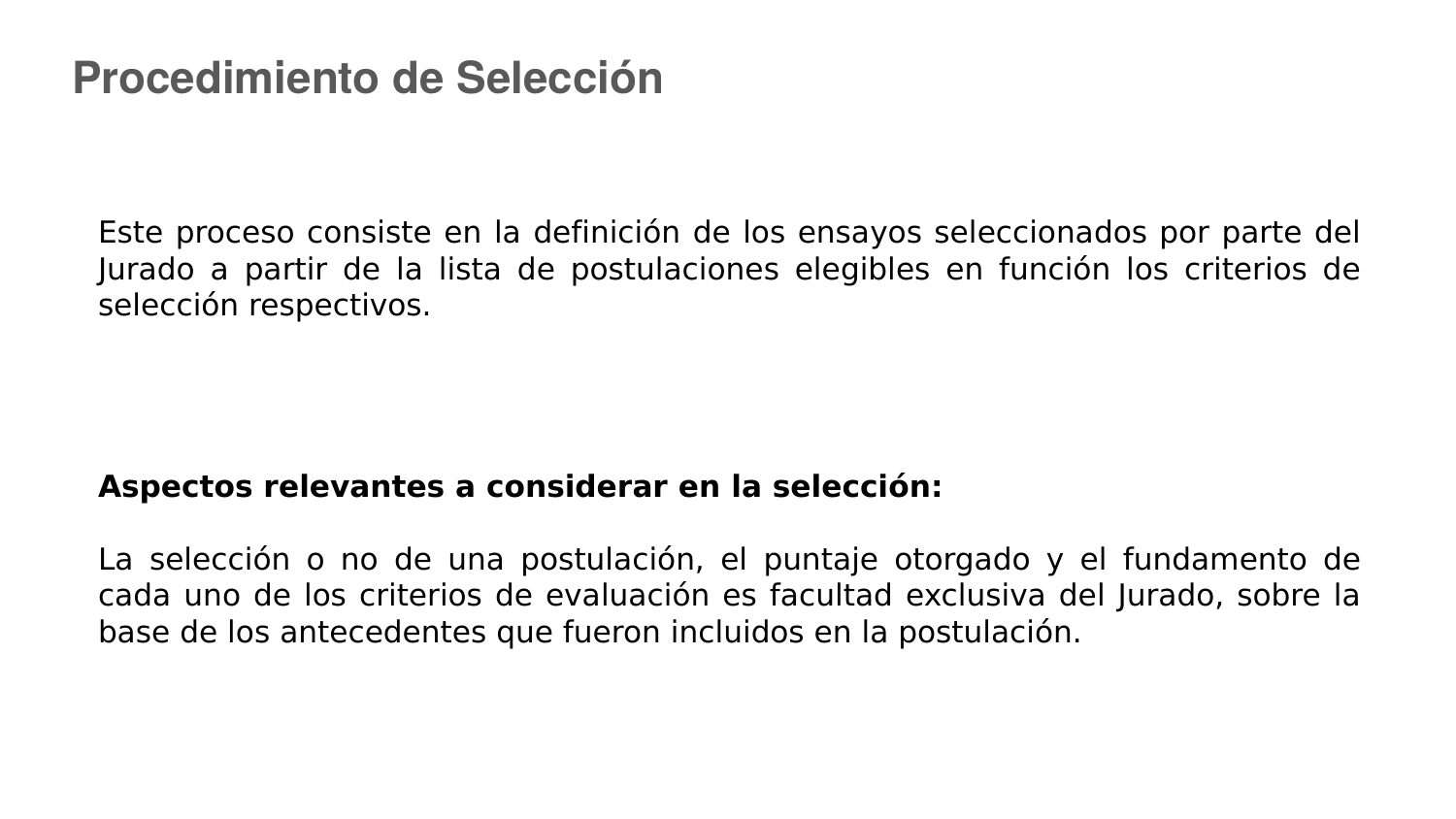

Procedimiento de Selección

Este proceso consiste en la definición de los ensayos seleccionados por parte del Jurado a partir de la lista de postulaciones elegibles en función los criterios de selección respectivos.

Aspectos relevantes a considerar en la selección:

La selección o no de una postulación, el puntaje otorgado y el fundamento de cada uno de los criterios de evaluación es facultad exclusiva del Jurado, sobre la base de los antecedentes que fueron incluidos en la postulación.